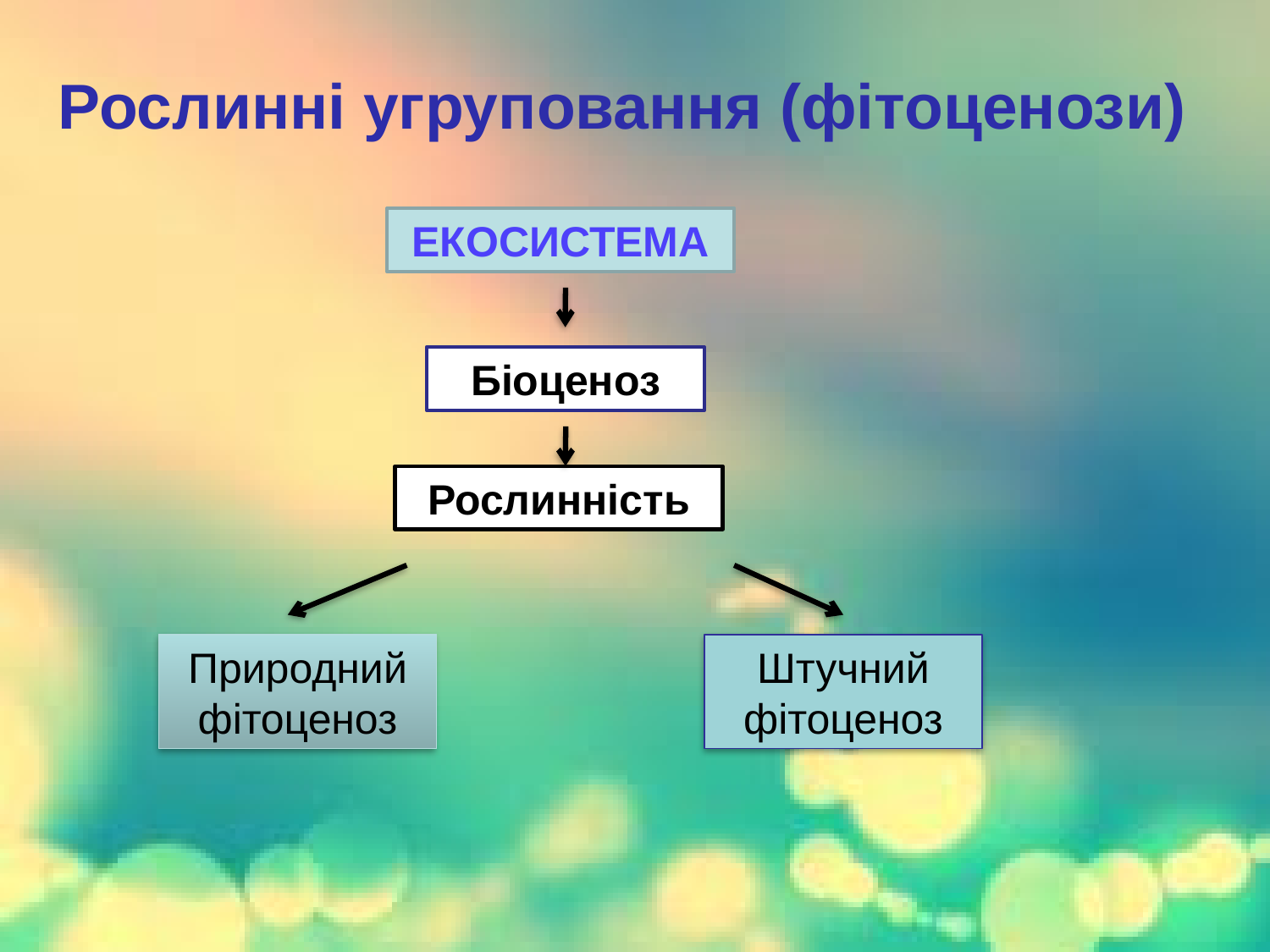

Рослинні угруповання (фітоценози)
ЕКОСИСТЕМА
Біоценоз
Рослинність
Природний фітоценоз
Штучний фітоценоз